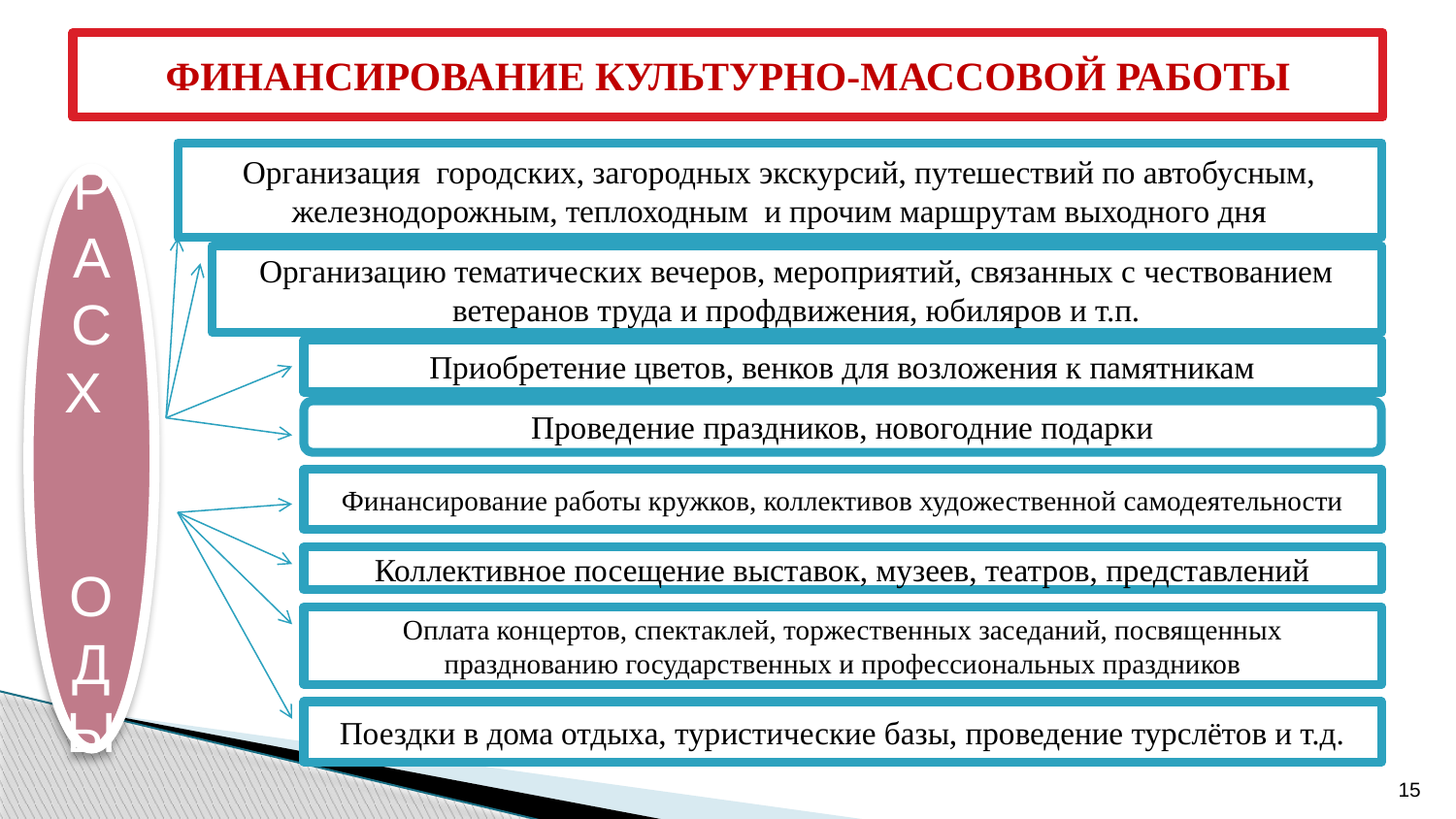

# ФИНАНСИРОВАНИЕ КУЛЬТУРНО-МАССОВОЙ РАБОТЫ
Организация  городских, загородных экскурсий, путешествий по автобусным, железнодорожным, теплоходным  и прочим маршрутам выходного дня
Р
А
С
Х
О
Д
Ы
Организацию тематических вечеров, мероприятий, связанных с чествованием ветеранов труда и профдвижения, юбиляров и т.п.
Приобретение цветов, венков для возложения к памятникам
Проведение праздников, новогодние подарки
Финансирование работы кружков, коллективов художественной самодеятельности
Коллективное посещение выставок, музеев, театров, представлений
Оплата концертов, спектаклей, торжественных заседаний, посвященных празднованию государственных и профессиональных праздников
Поездки в дома отдыха, туристические базы, проведение турслётов и т.д.
15